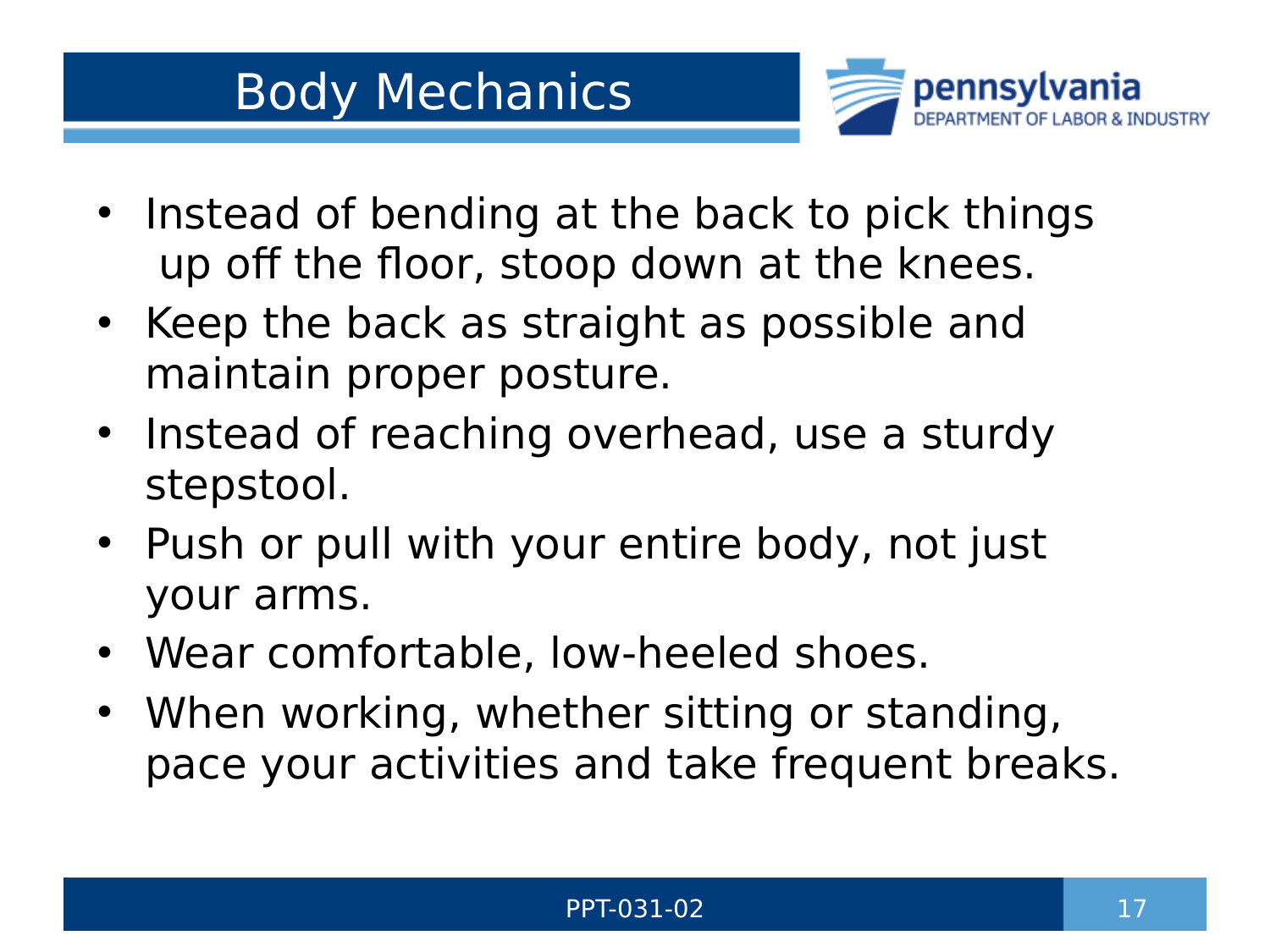

# Body Mechanics
Instead of bending at the back to pick things       up off the floor, stoop down at the knees.
Keep the back as straight as possible and   maintain proper posture.
Instead of reaching overhead, use a sturdy stepstool.
Push or pull with your entire body, not just       your arms.
Wear comfortable, low-heeled shoes.
When working, whether sitting or standing,       pace your activities and take frequent breaks.
PPT-031-02
17